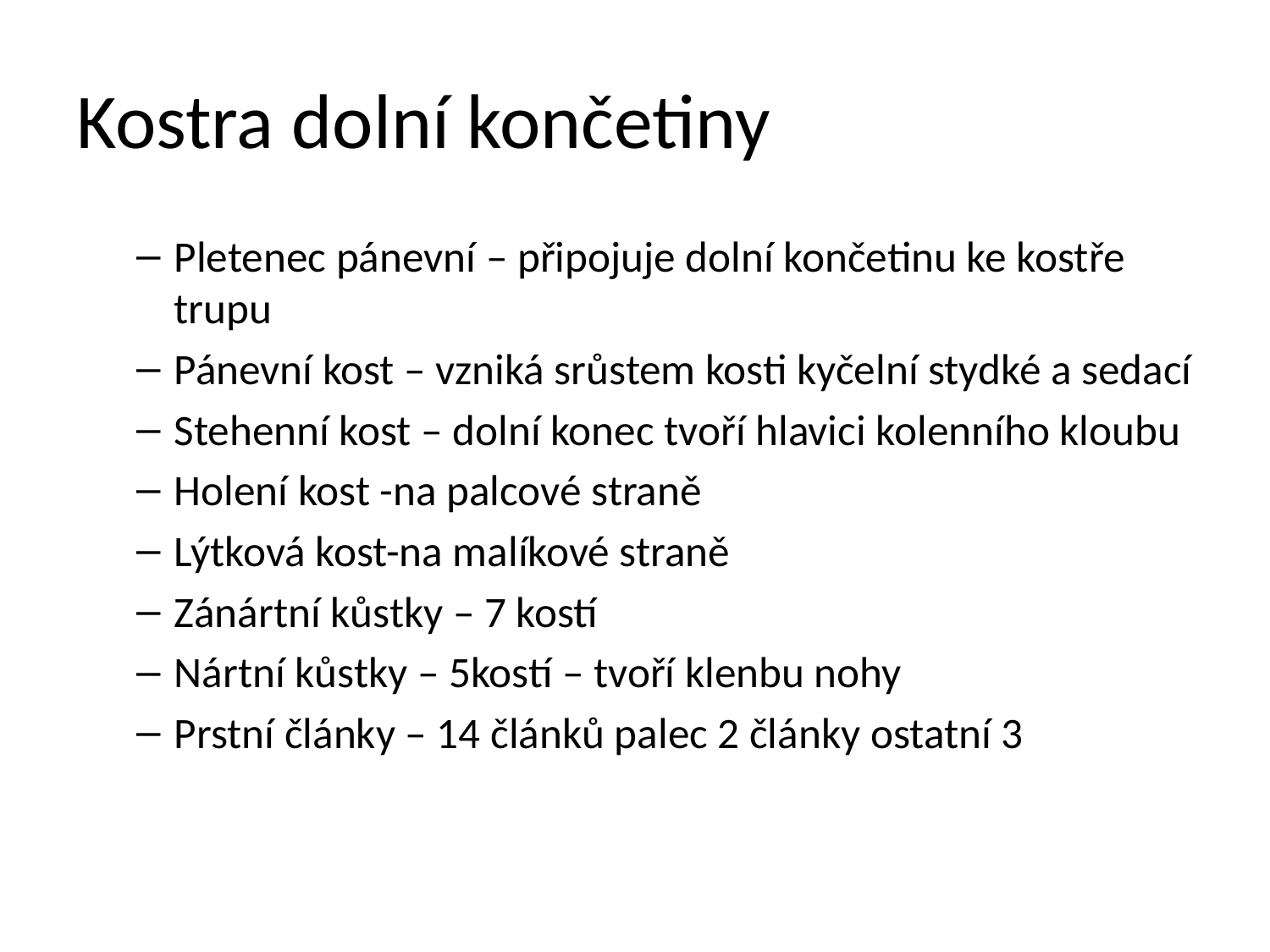

# Kostra dolní končetiny
Pletenec pánevní – připojuje dolní končetinu ke kostře trupu
Pánevní kost – vzniká srůstem kosti kyčelní stydké a sedací
Stehenní kost – dolní konec tvoří hlavici kolenního kloubu
Holení kost -na palcové straně
Lýtková kost-na malíkové straně
Zánártní kůstky – 7 kostí
Nártní kůstky – 5kostí – tvoří klenbu nohy
Prstní články – 14 článků palec 2 články ostatní 3